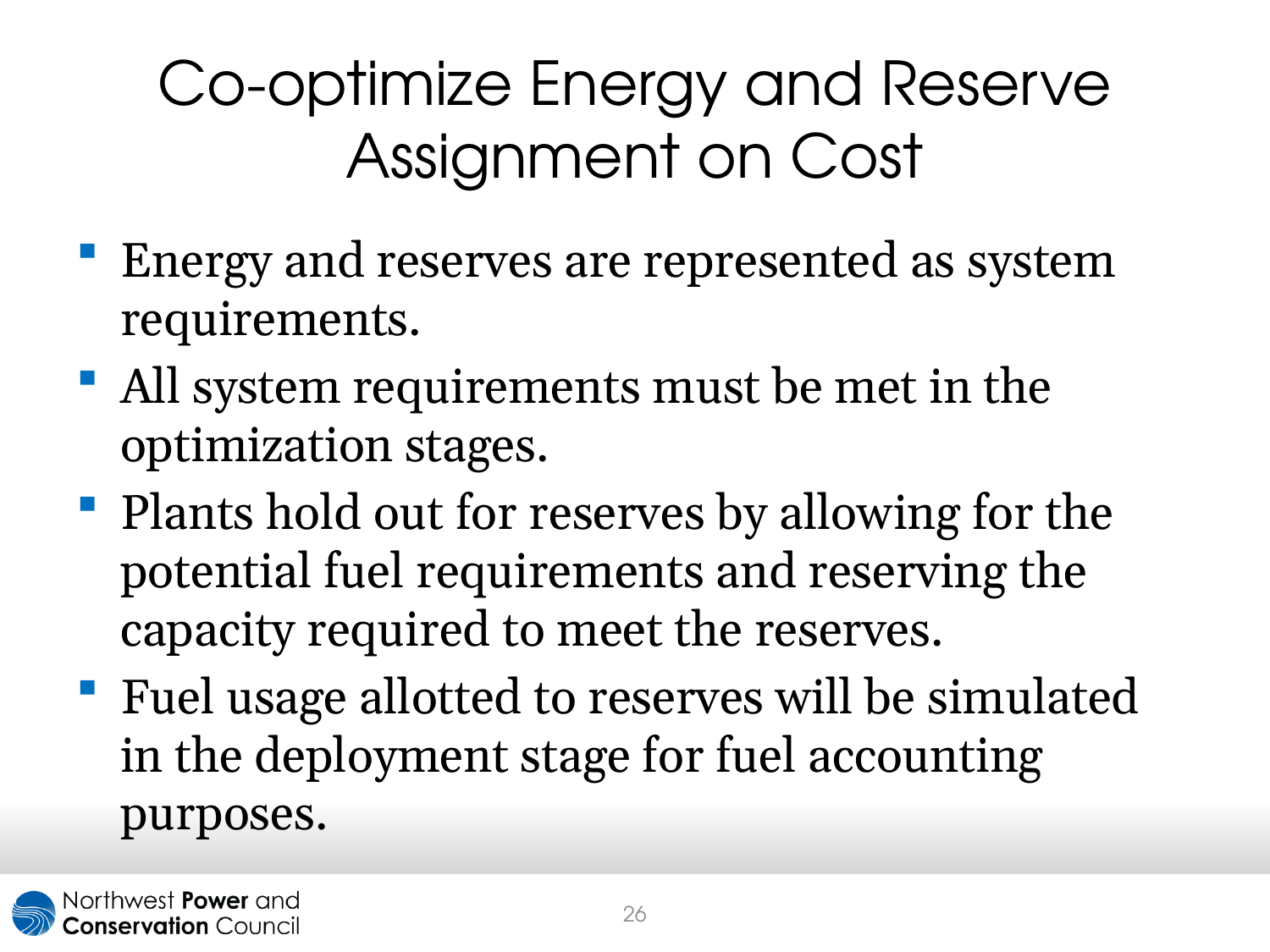

# Co-optimize Energy and Reserve Assignment on Cost
Energy and reserves are represented as system requirements.
All system requirements must be met in the optimization stages.
Plants hold out for reserves by allowing for the potential fuel requirements and reserving the capacity required to meet the reserves.
Fuel usage allotted to reserves will be simulated in the deployment stage for fuel accounting purposes.
26